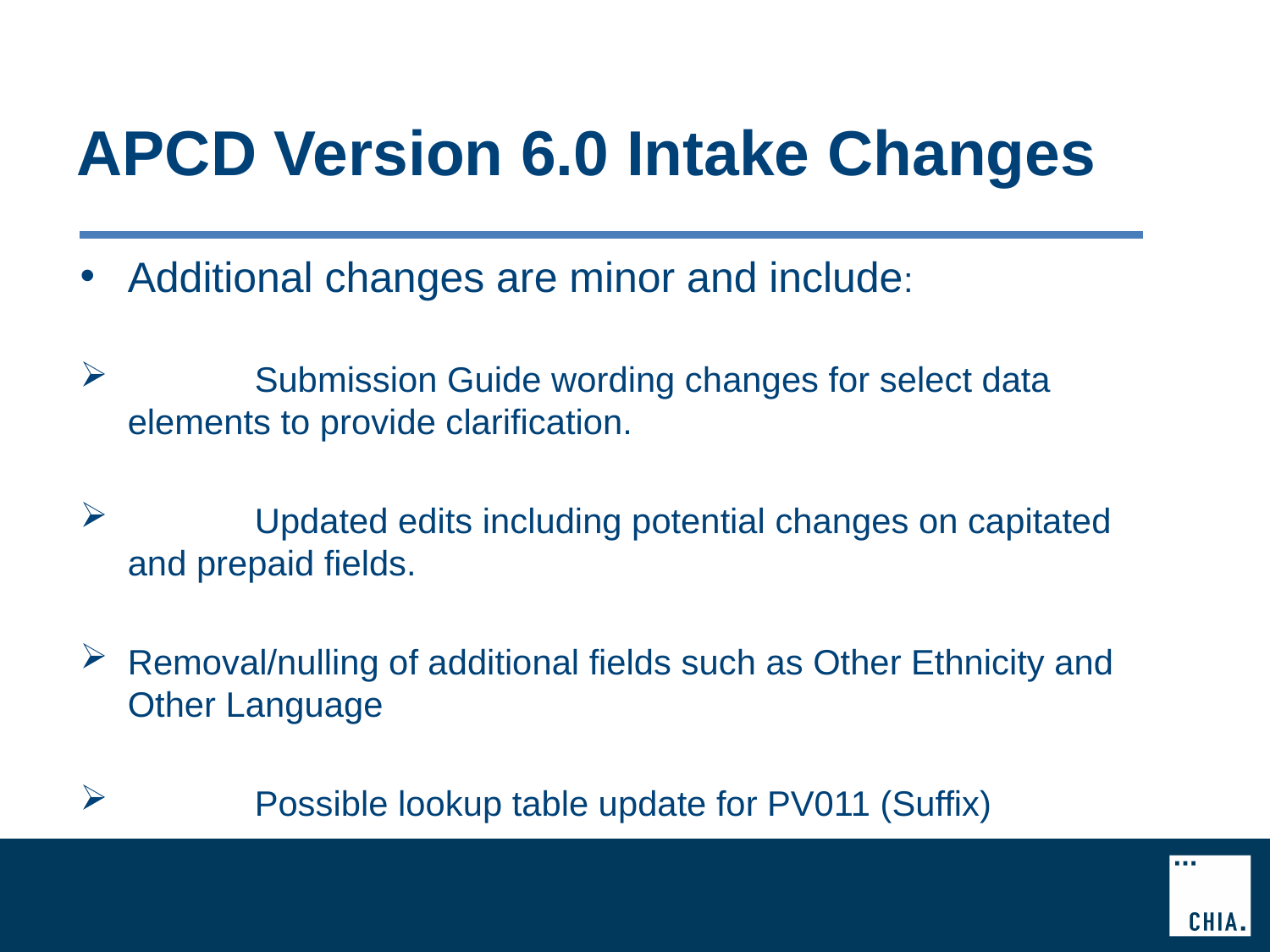

# APCD Version 6.0 Intake Changes
Additional changes are minor and include:

	Submission Guide wording changes for select data elements to provide clarification.

	Updated edits including potential changes on capitated and prepaid fields.

Removal/nulling of additional fields such as Other Ethnicity and Other Language

	Possible lookup table update for PV011 (Suffix)